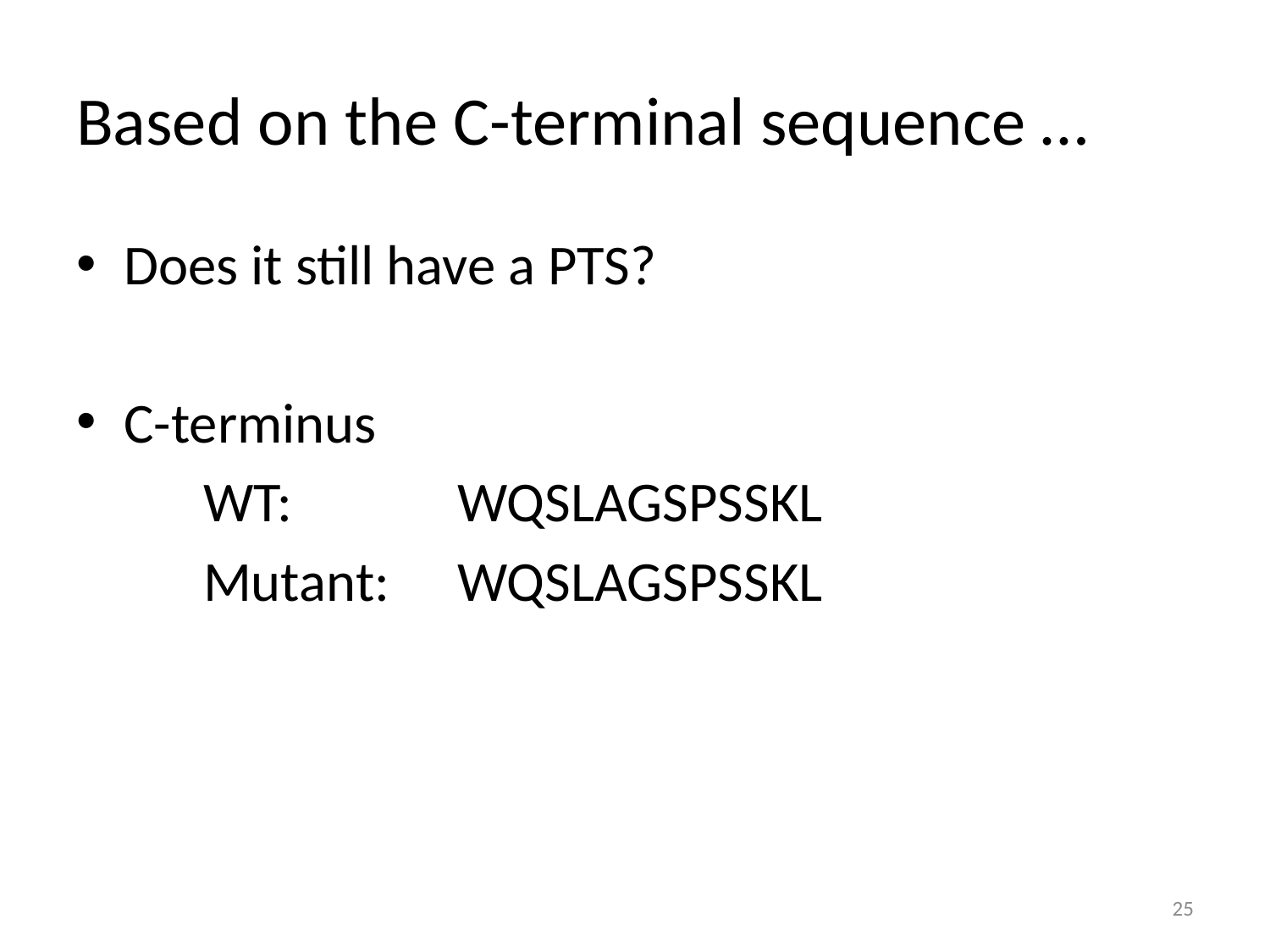

# Based on the C-terminal sequence …
Does it still have a PTS?

C-terminus
	WT:		WQSLAGSPSSKL
	Mutant:	WQSLAGSPSSKL
25